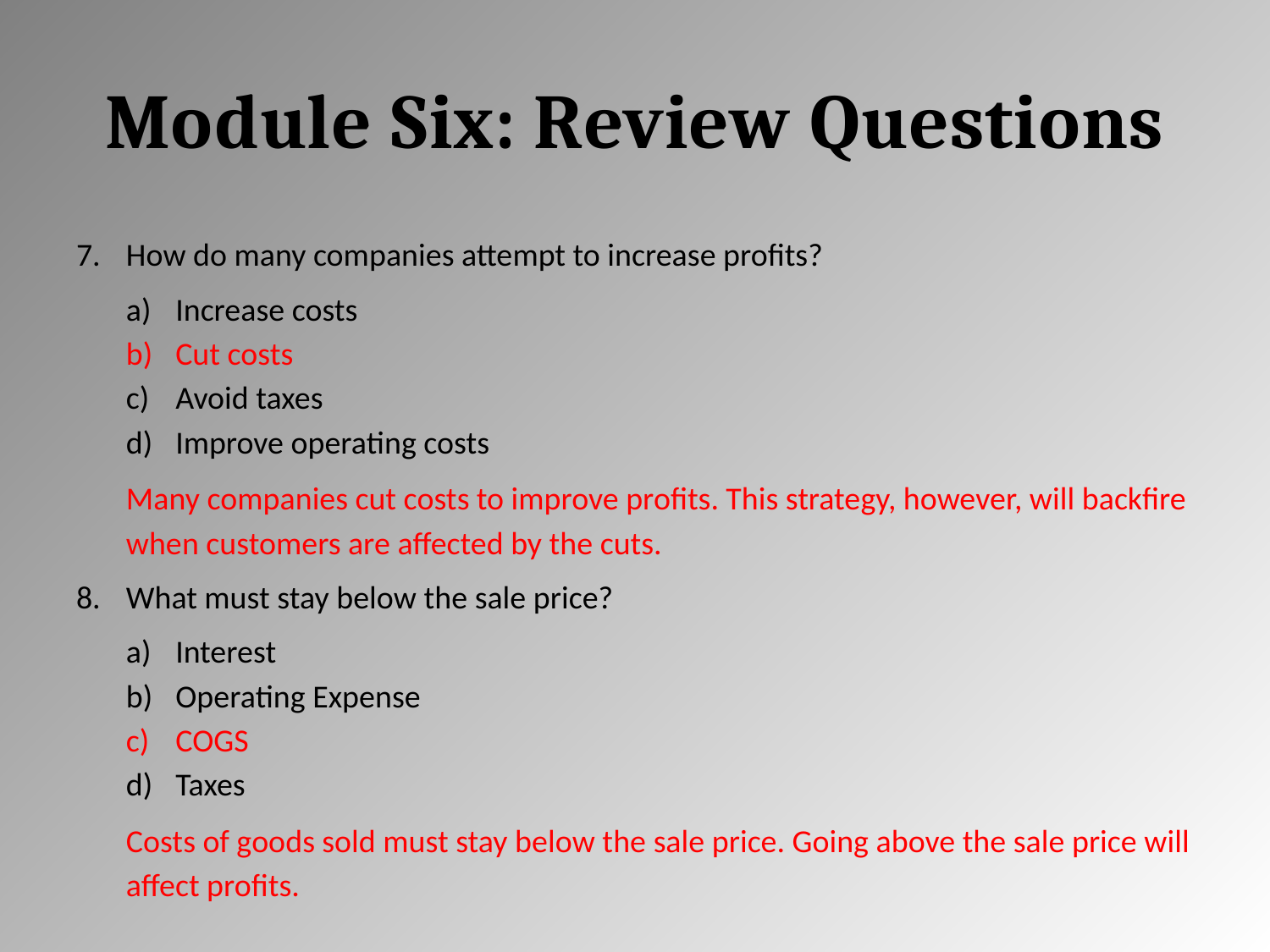

# Module Six: Review Questions
How do many companies attempt to increase profits?
Increase costs
Cut costs
Avoid taxes
Improve operating costs
Many companies cut costs to improve profits. This strategy, however, will backfire when customers are affected by the cuts.
What must stay below the sale price?
Interest
Operating Expense
COGS
Taxes
Costs of goods sold must stay below the sale price. Going above the sale price will affect profits.